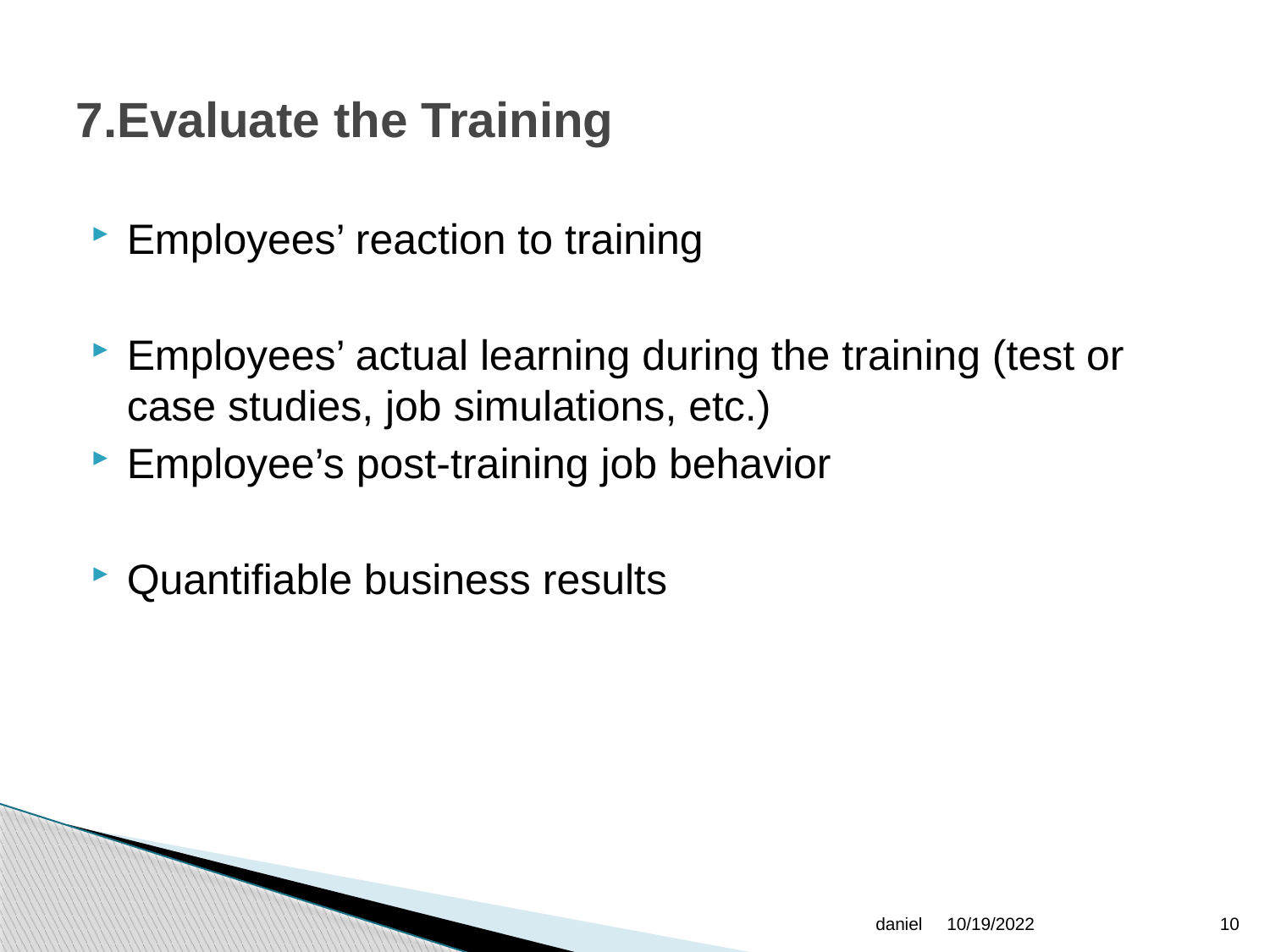

# 7.Evaluate the Training
Employees’ reaction to training

Employees’ actual learning during the training (test or case studies, job simulations, etc.)
Employee’s post-training job behavior

Quantifiable business results

daniel
10/19/2022
10